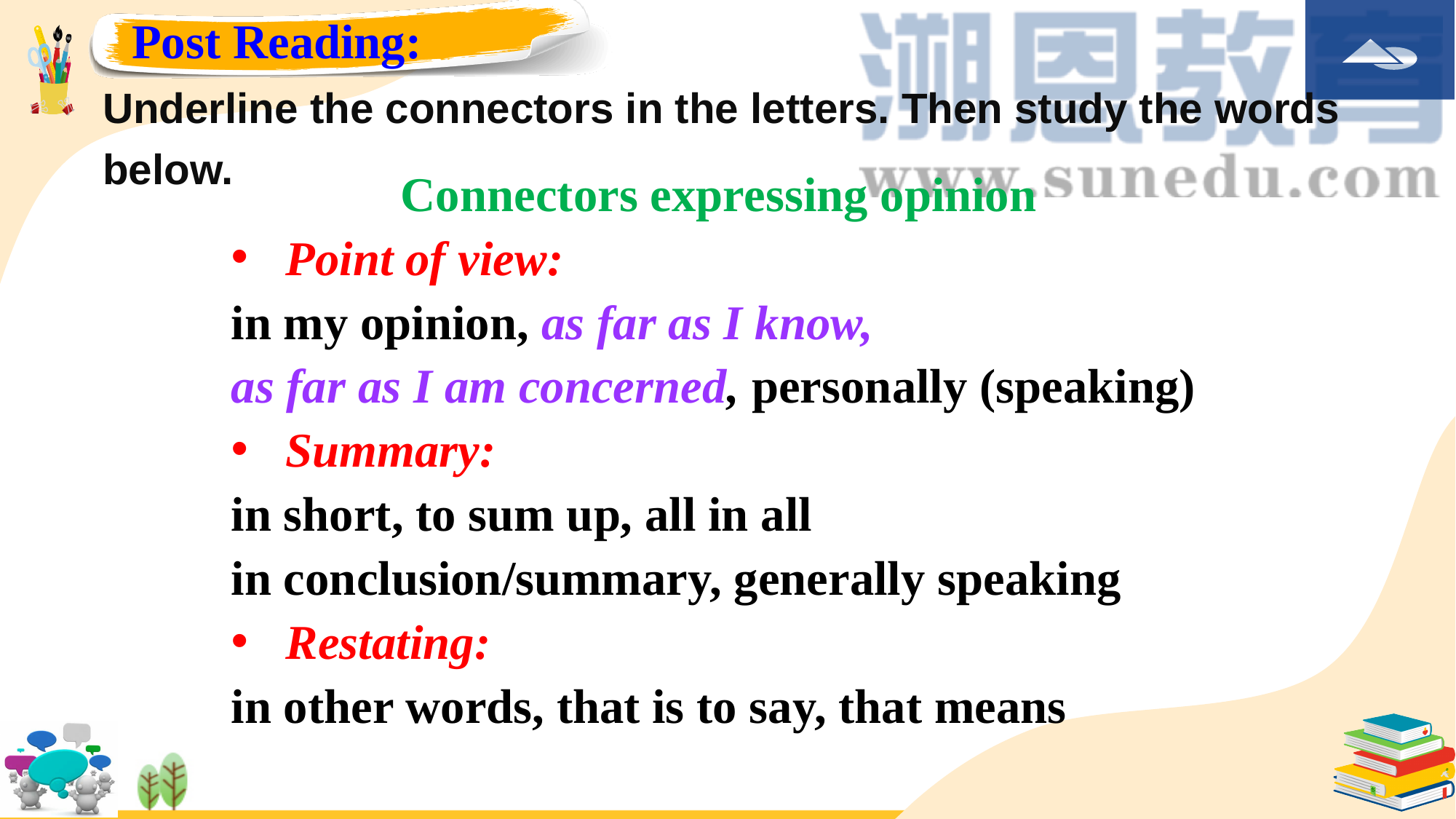

Post Reading:
Underline the connectors in the letters. Then study the words below.
Connectors expressing opinion
Point of view:
in my opinion, as far as I know,
as far as I am concerned, personally (speaking)
Summary:
in short, to sum up, all in all
in conclusion/summary, generally speaking
Restating:
in other words, that is to say, that means